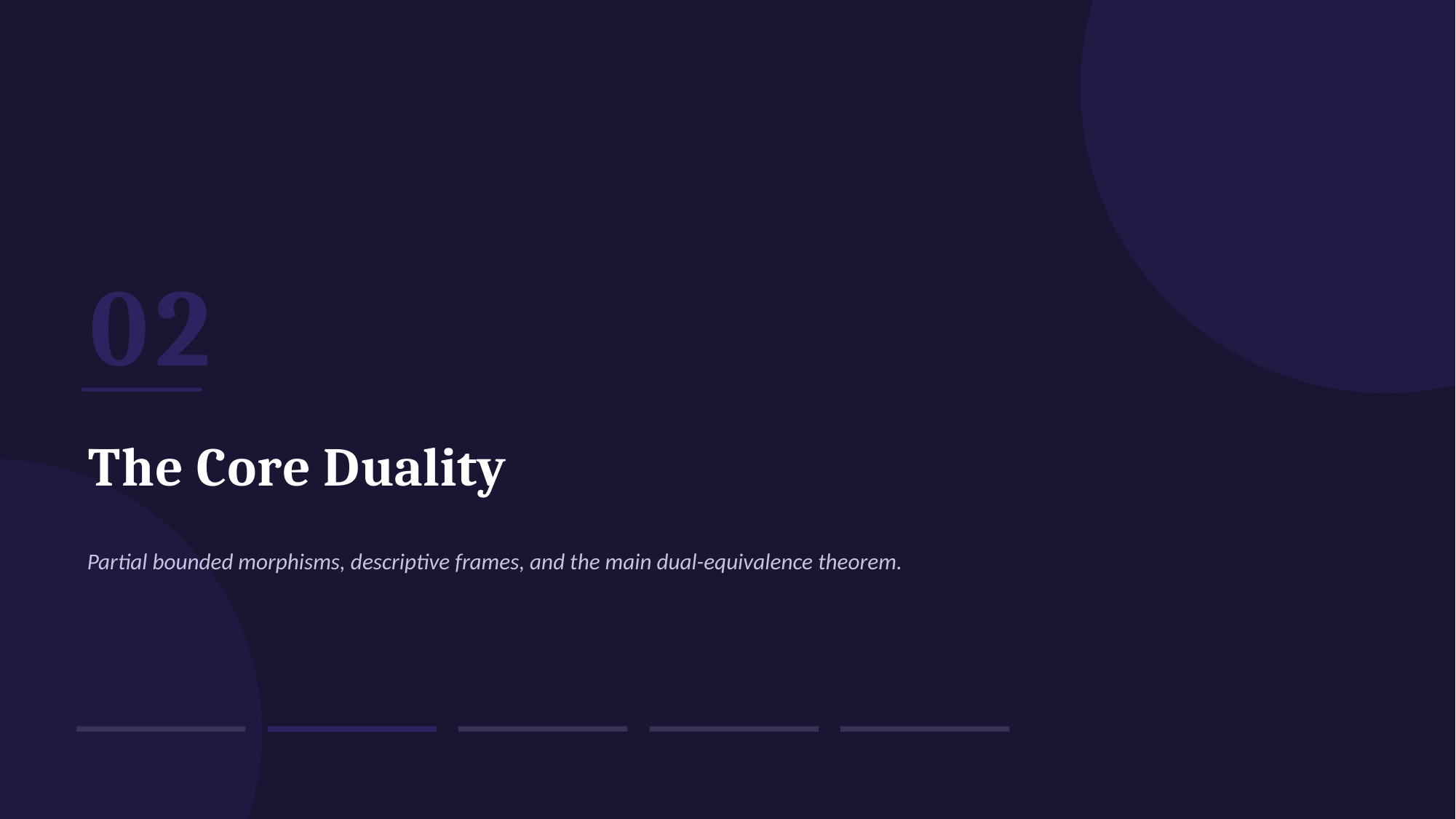

02

The Core Duality

Partial bounded morphisms, descriptive frames, and the main dual-equivalence theorem.